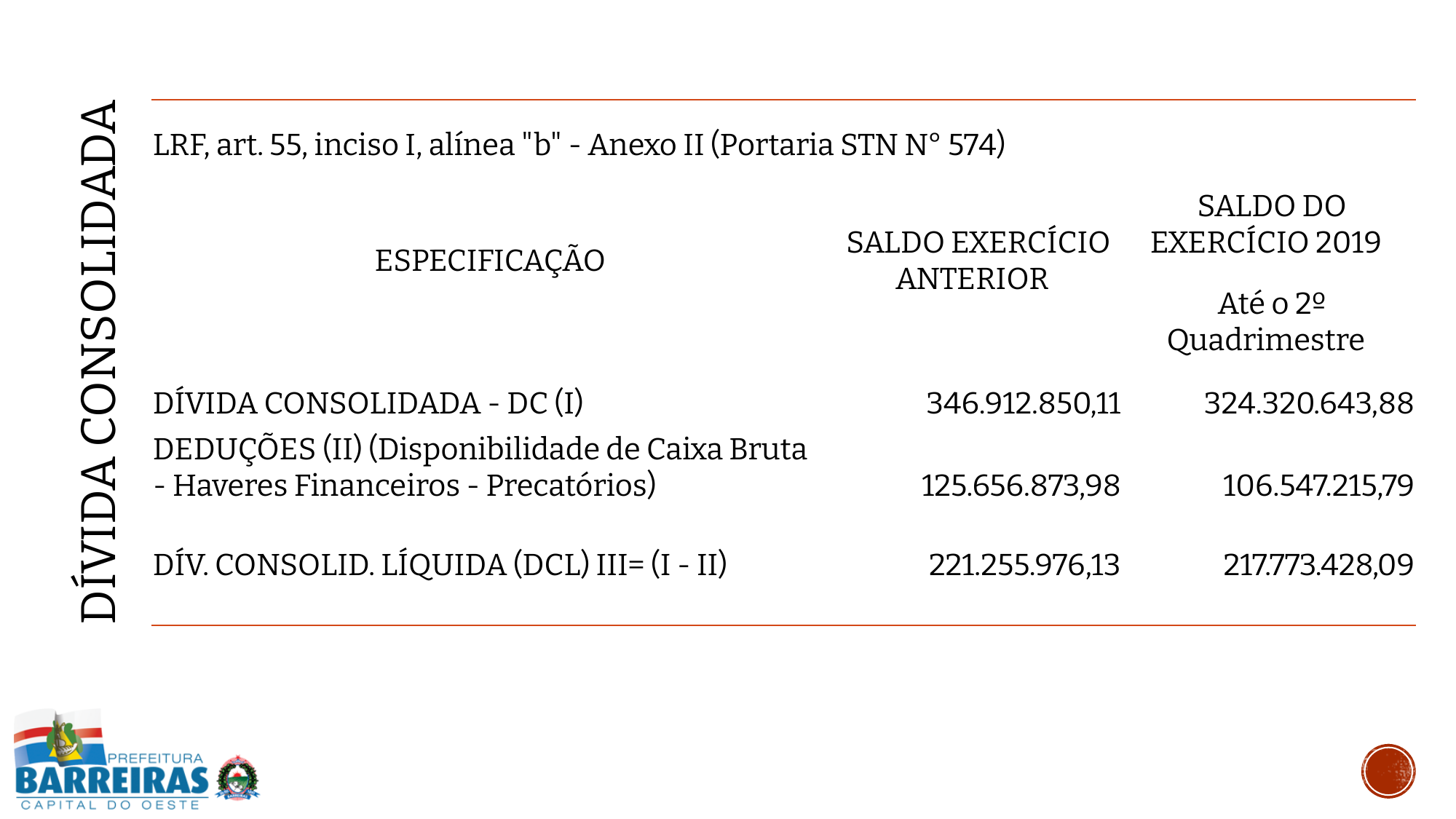

| LRF, art. 55, inciso I, alínea "b" - Anexo II (Portaria STN N° 574) |  |  |
| --- | --- | --- |
| ESPECIFICAÇÃO | SALDO EXERCÍCIO ANTERIOR | SALDO DO EXERCÍCIO 2019 |
|  |  | Até o 2º Quadrimestre |
| DÍVIDA CONSOLIDADA - DC (I) | 346.912.850,11 | 324.320.643,88 |
| DEDUÇÕES (II) (Disponibilidade de Caixa Bruta - Haveres Financeiros - Precatórios) | 125.656.873,98 | 106.547.215,79 |
| DÍV. CONSOLID. LÍQUIDA (DCL) III= (I - II) | 221.255.976,13 | 217.773.428,09 |
DÍVIDA CONSOLIDADA